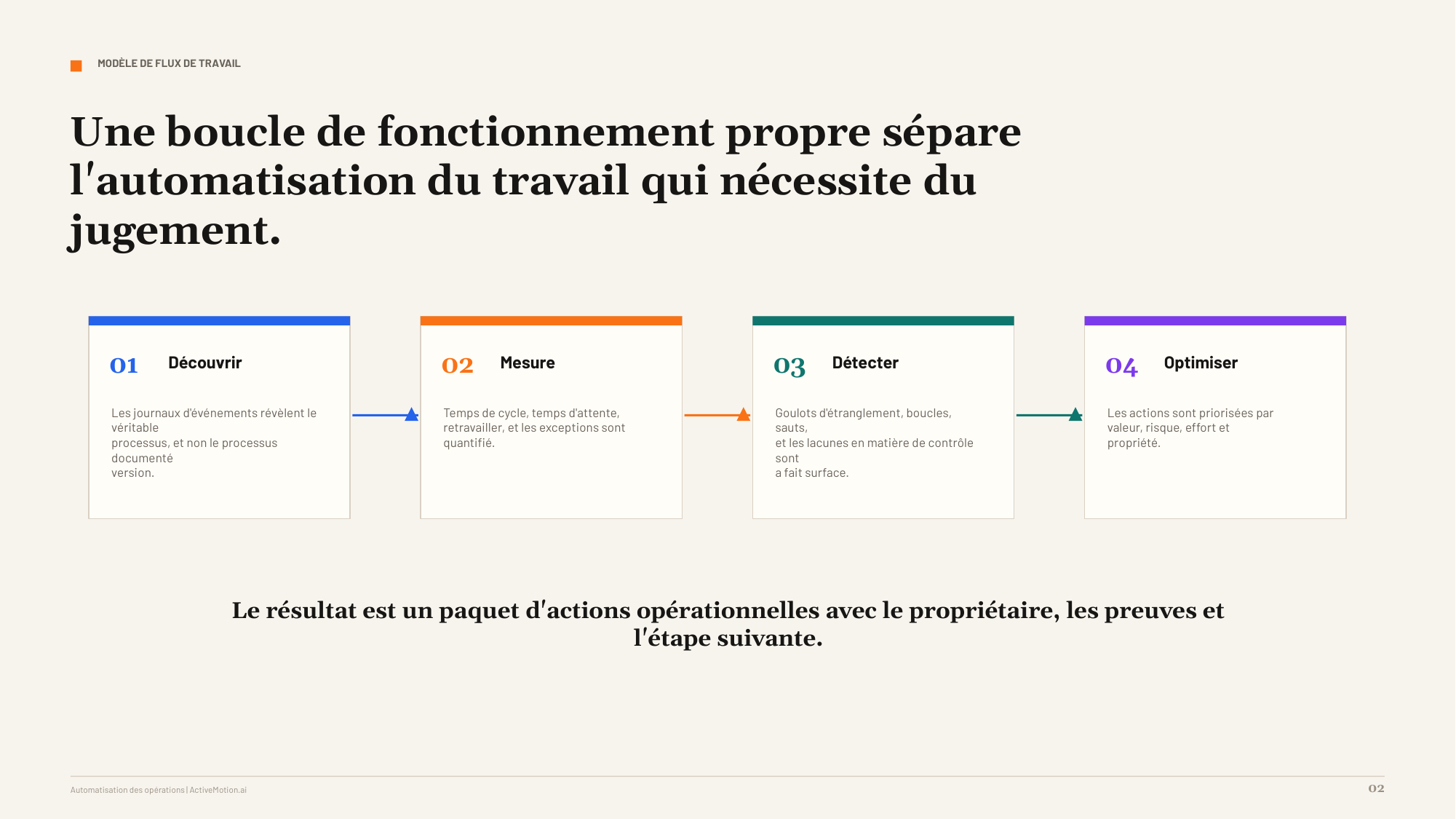

MODÈLE DE FLUX DE TRAVAIL

Une boucle de fonctionnement propre sépare l'automatisation du travail qui nécessite du jugement.

01
02
03
04
Découvrir
Mesure
Détecter
Optimiser
Les journaux d'événements révèlent le véritable
processus, et non le processus documenté
version.
Temps de cycle, temps d'attente,
retravailler, et les exceptions sont
quantifié.
Goulots d'étranglement, boucles, sauts,
et les lacunes en matière de contrôle sont
a fait surface.
Les actions sont priorisées par
valeur, risque, effort et
propriété.

Le résultat est un paquet d'actions opérationnelles avec le propriétaire, les preuves et l'étape suivante.

02
Automatisation des opérations | ActiveMotion.ai